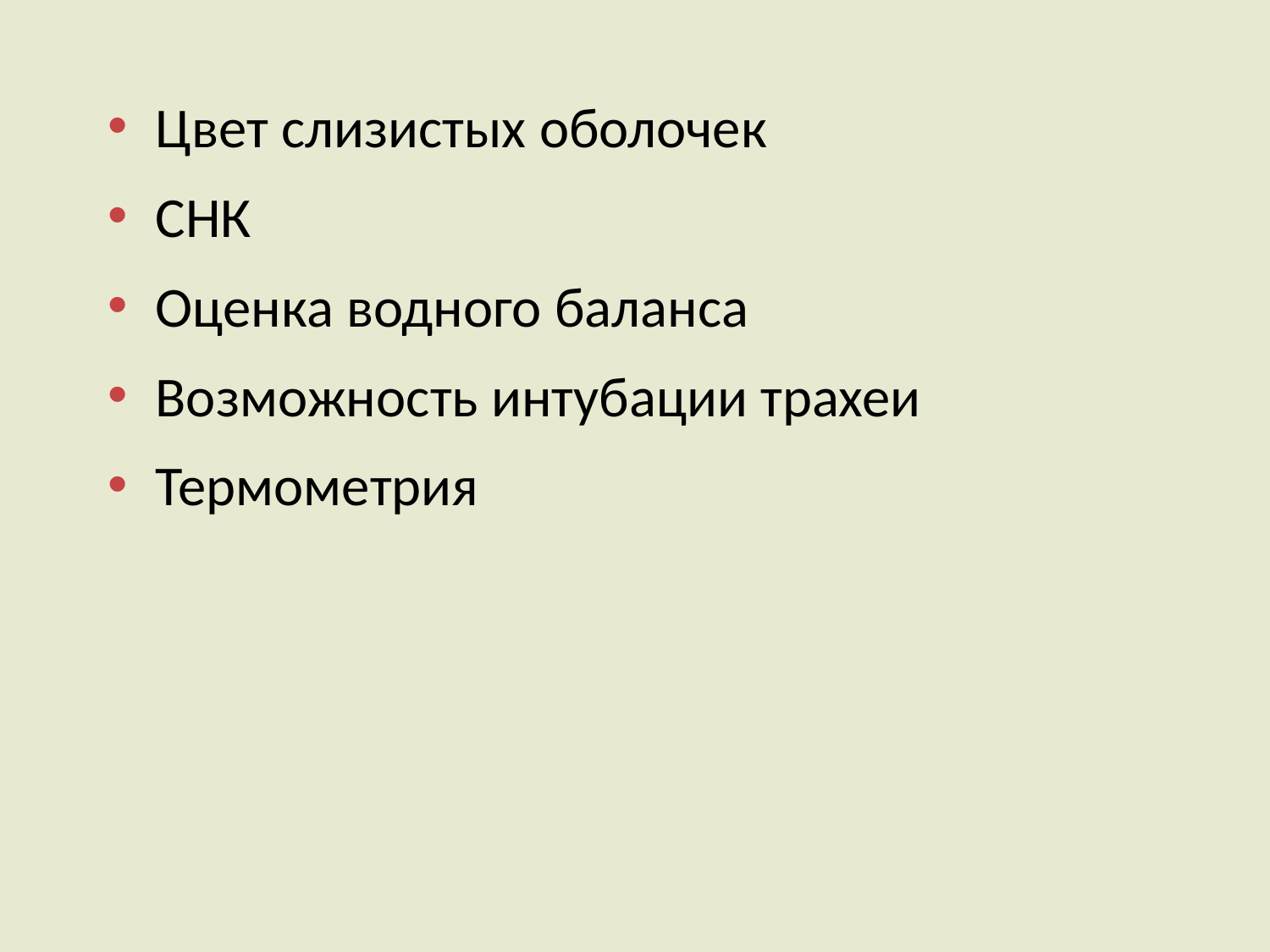

Цвет слизистых оболочек
СНК
Оценка водного баланса
Возможность интубации трахеи
Термометрия